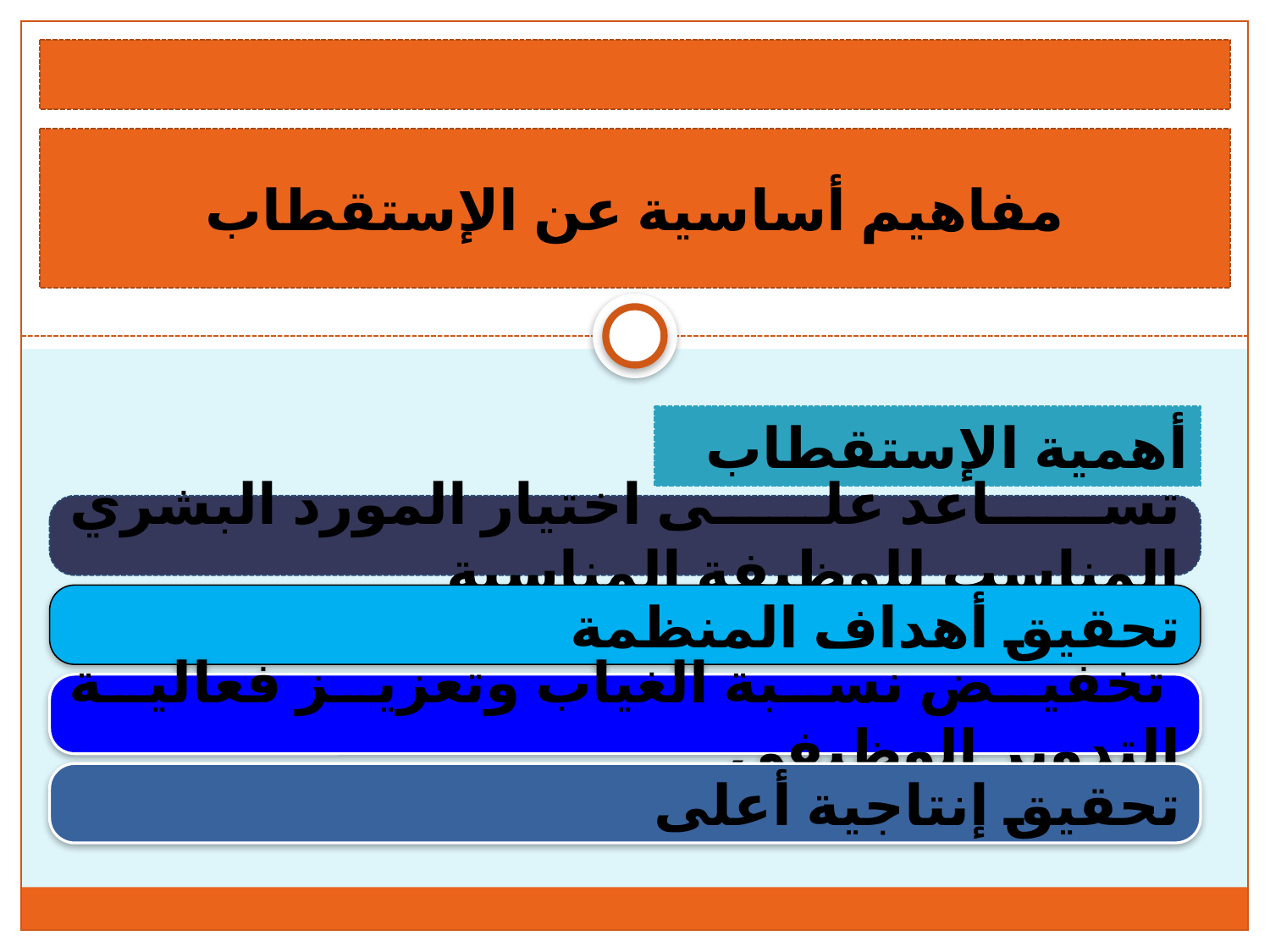

مفاهيم أساسية عن الإستقطاب
أهمية الإستقطاب
تساعد على اختيار المورد البشري المناسب للوظيفة المناسبة
تحقيق أهداف المنظمة
 تخفيض نسبة الغياب وتعزيز فعالية التدوير الوظيفي
تحقيق إنتاجية أعلى